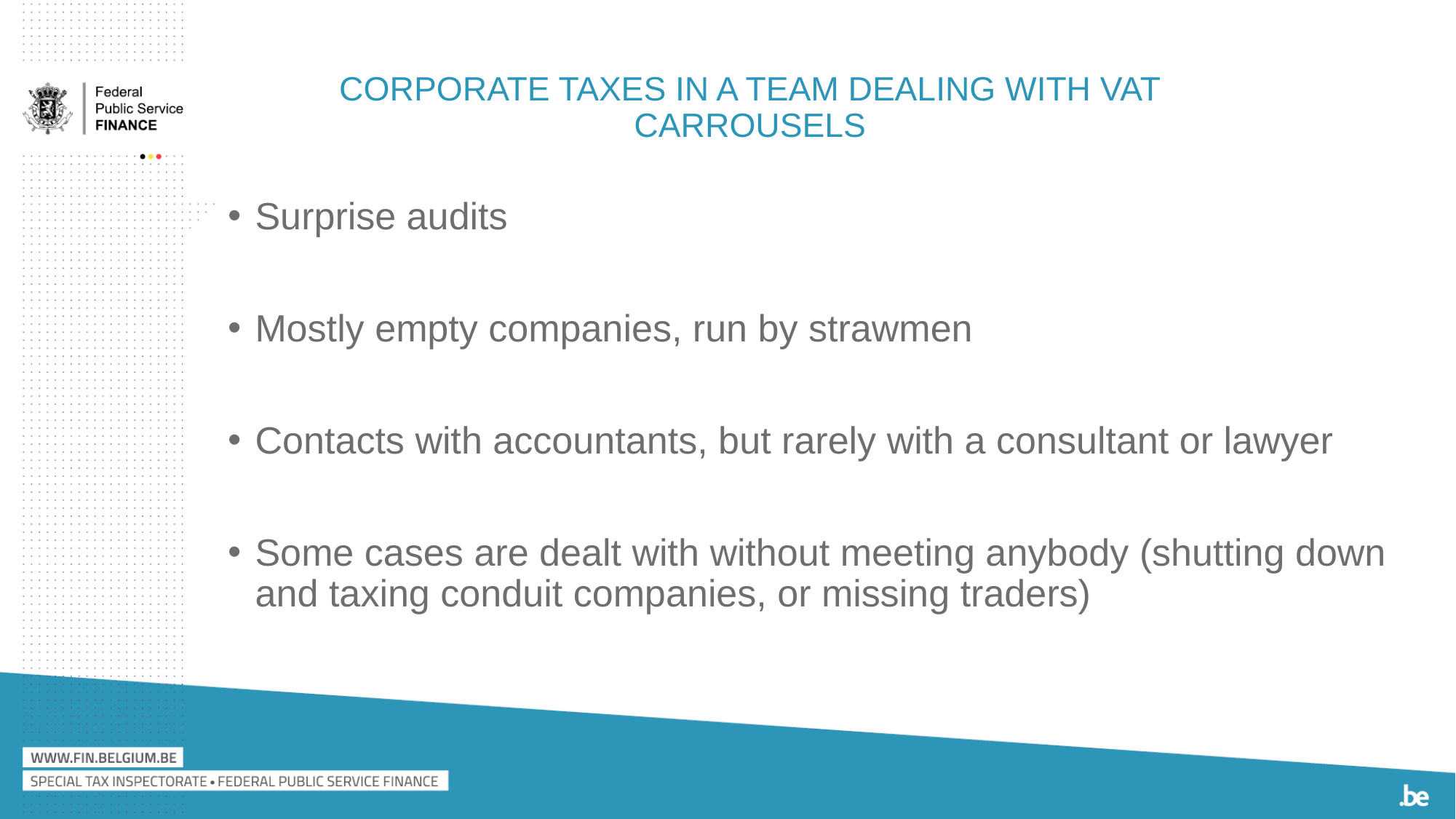

# Corporate taxes in a team dealing with VAT Carrousels
Surprise audits

Mostly empty companies, run by strawmen

Contacts with accountants, but rarely with a consultant or lawyer

Some cases are dealt with without meeting anybody (shutting down and taxing conduit companies, or missing traders)